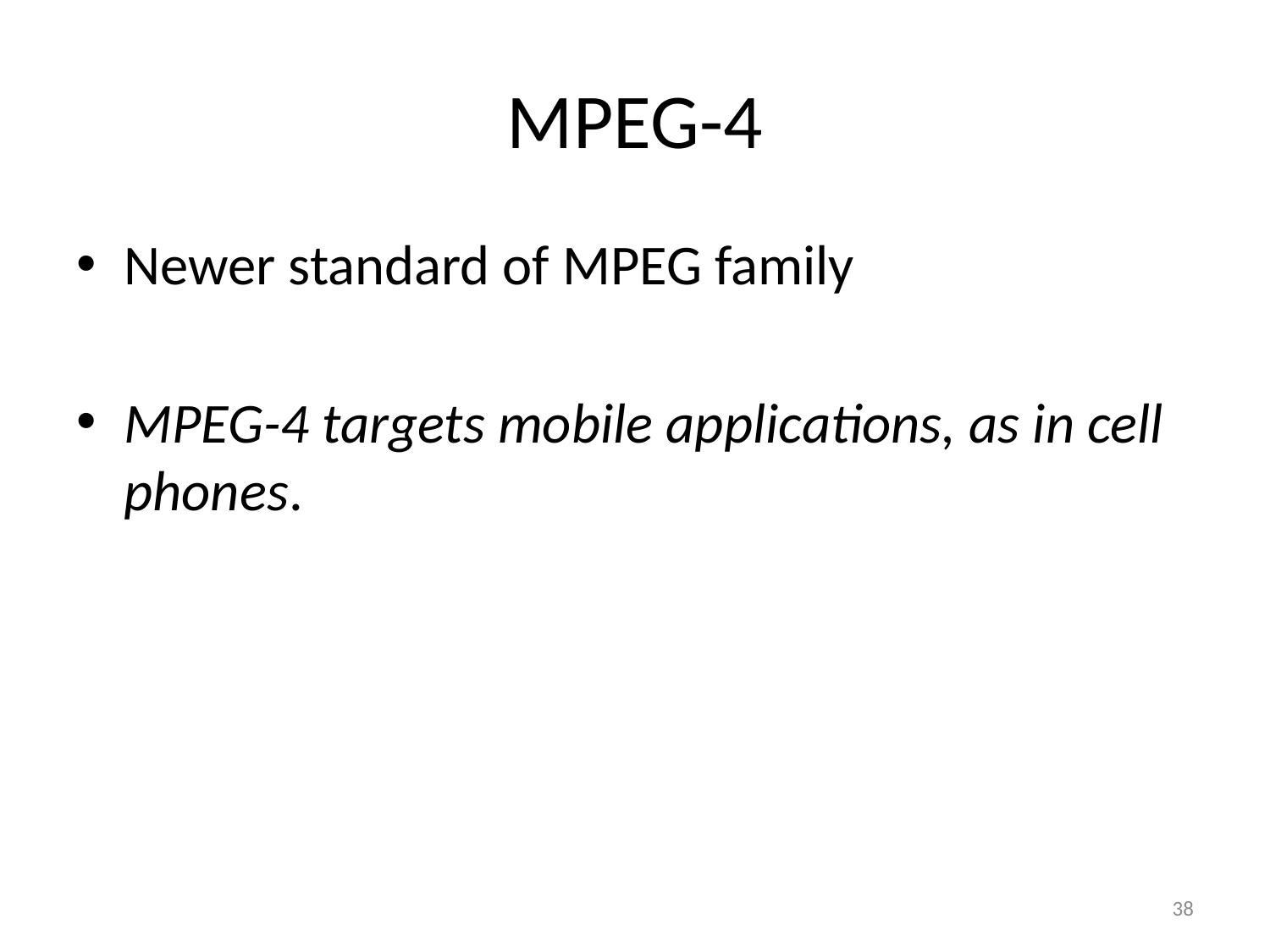

# MPEG-4
Newer standard of MPEG family

MPEG-4 targets mobile applications, as in cell phones.
38